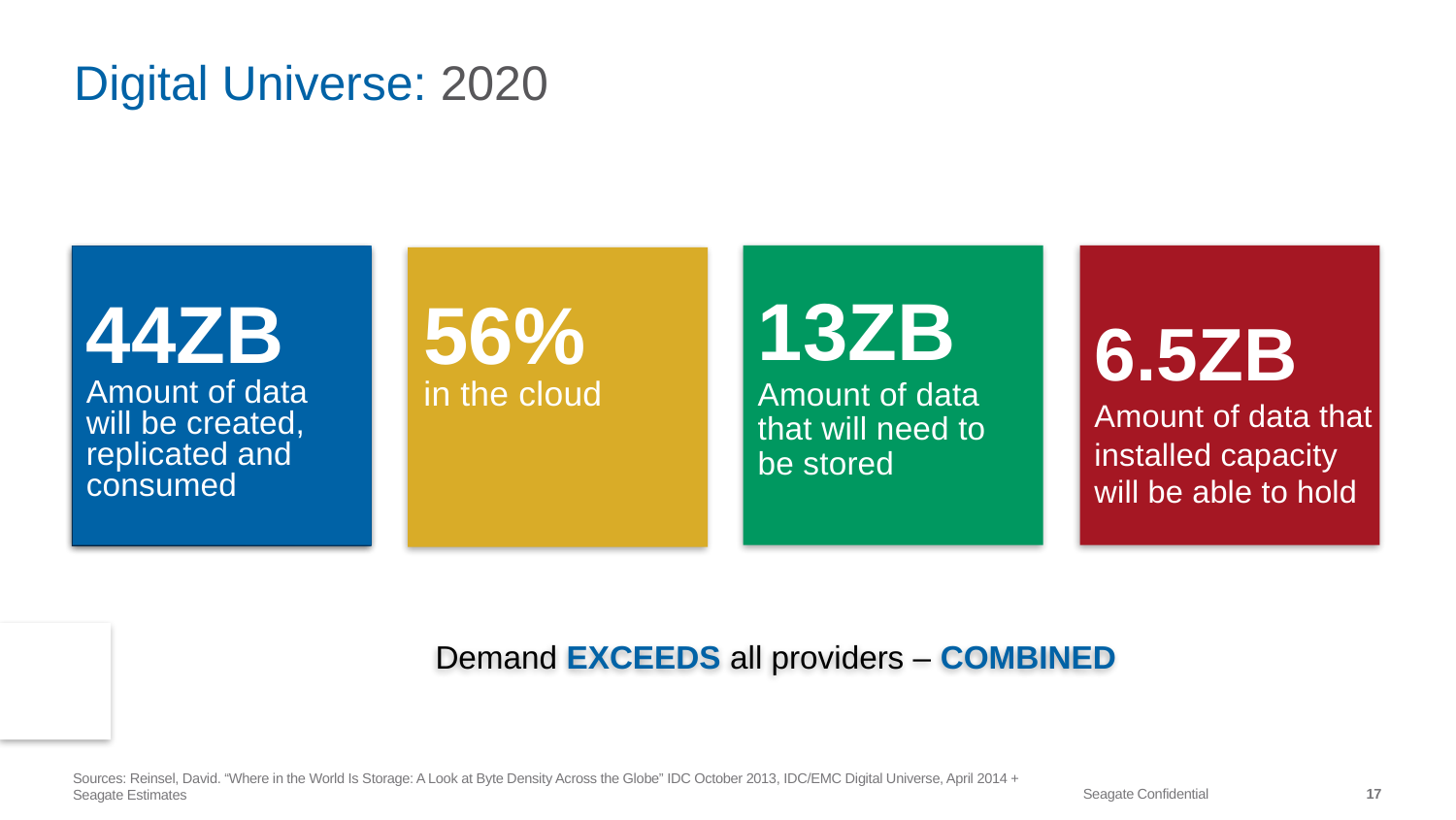

# Digital Universe: 2020

13ZB
Amount of data
that will need to
be stored

6.5ZB
Amount of data that installed capacity will be able to hold

44ZB
Amount of data
will be created, replicated and consumed

56%
in the cloud
Demand EXCEEDS all providers – COMBINED

Sources: Reinsel, David. “Where in the World Is Storage: A Look at Byte Density Across the Globe” IDC October 2013, IDC/EMC Digital Universe, April 2014 + Seagate Estimates